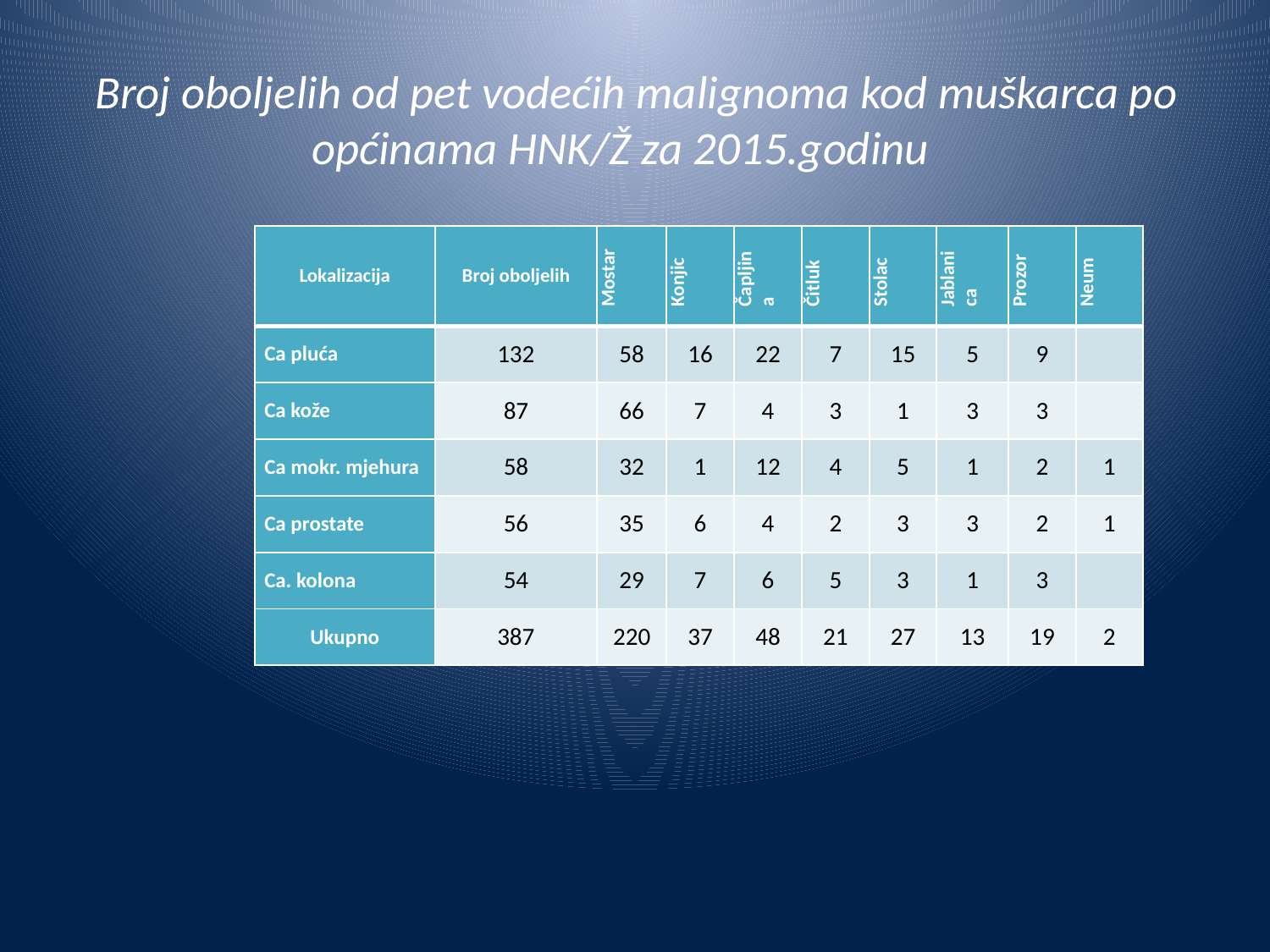

# Broj oboljelih od pet vodećih malignoma kod muškarca po općinama HNK/Ž za 2015.godinu
| Lokalizacija | Broj oboljelih | Mostar | Konjic | Čapljina | Čitluk | Stolac | Jablanica | Prozor | Neum |
| --- | --- | --- | --- | --- | --- | --- | --- | --- | --- |
| Ca pluća | 132 | 58 | 16 | 22 | 7 | 15 | 5 | 9 |  |
| Ca kože | 87 | 66 | 7 | 4 | 3 | 1 | 3 | 3 |  |
| Ca mokr. mjehura | 58 | 32 | 1 | 12 | 4 | 5 | 1 | 2 | 1 |
| Ca prostate | 56 | 35 | 6 | 4 | 2 | 3 | 3 | 2 | 1 |
| Ca. kolona | 54 | 29 | 7 | 6 | 5 | 3 | 1 | 3 |  |
| Ukupno | 387 | 220 | 37 | 48 | 21 | 27 | 13 | 19 | 2 |